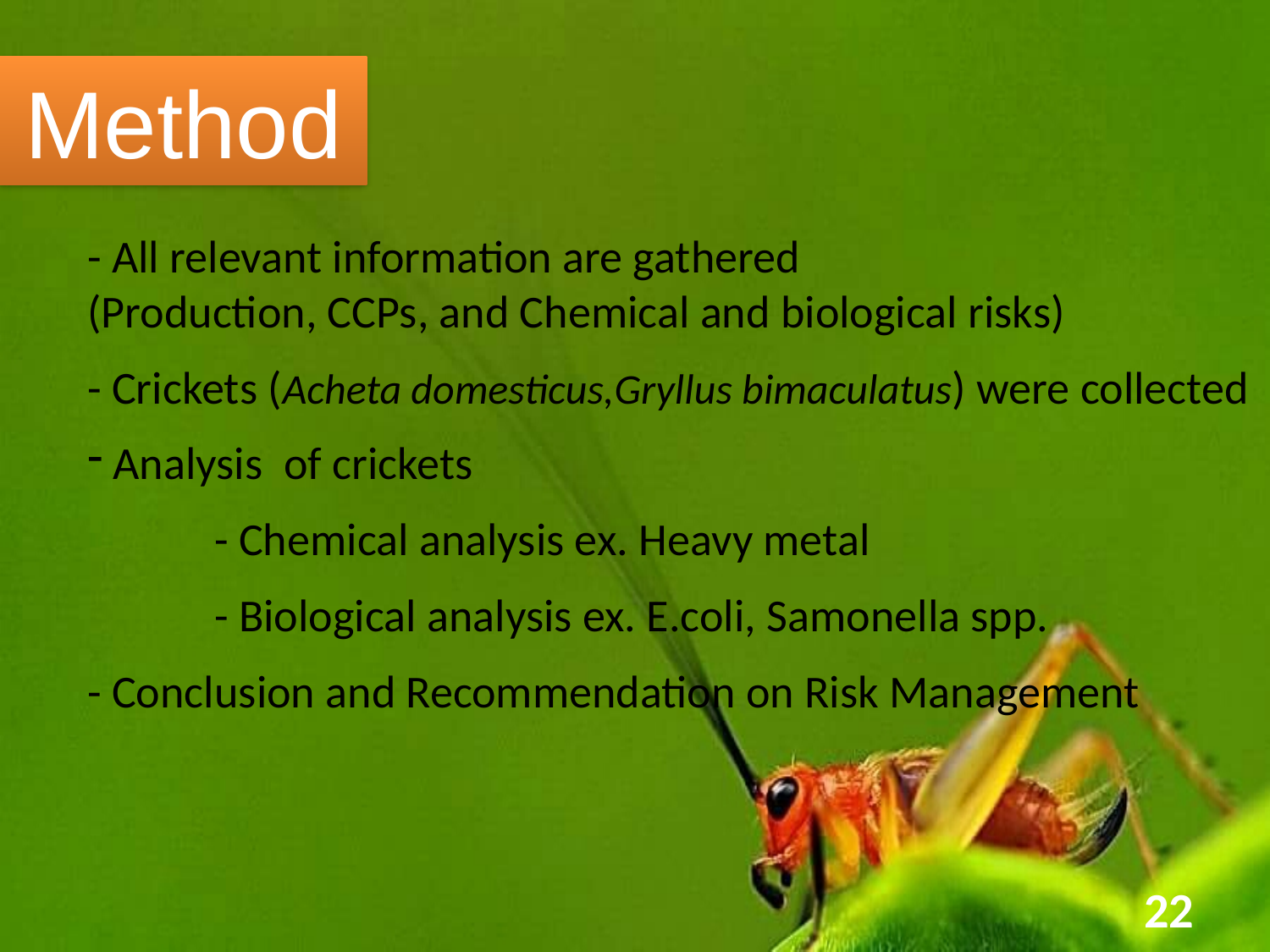

Method
- All relevant information are gathered
(Production, CCPs, and Chemical and biological risks)
- Crickets (Acheta domesticus,Gryllus bimaculatus) were collected
 Analysis  of crickets
	- Chemical analysis ex. Heavy metal
	- Biological analysis ex. E.coli, Samonella spp.
- Conclusion and Recommendation on Risk Management

22